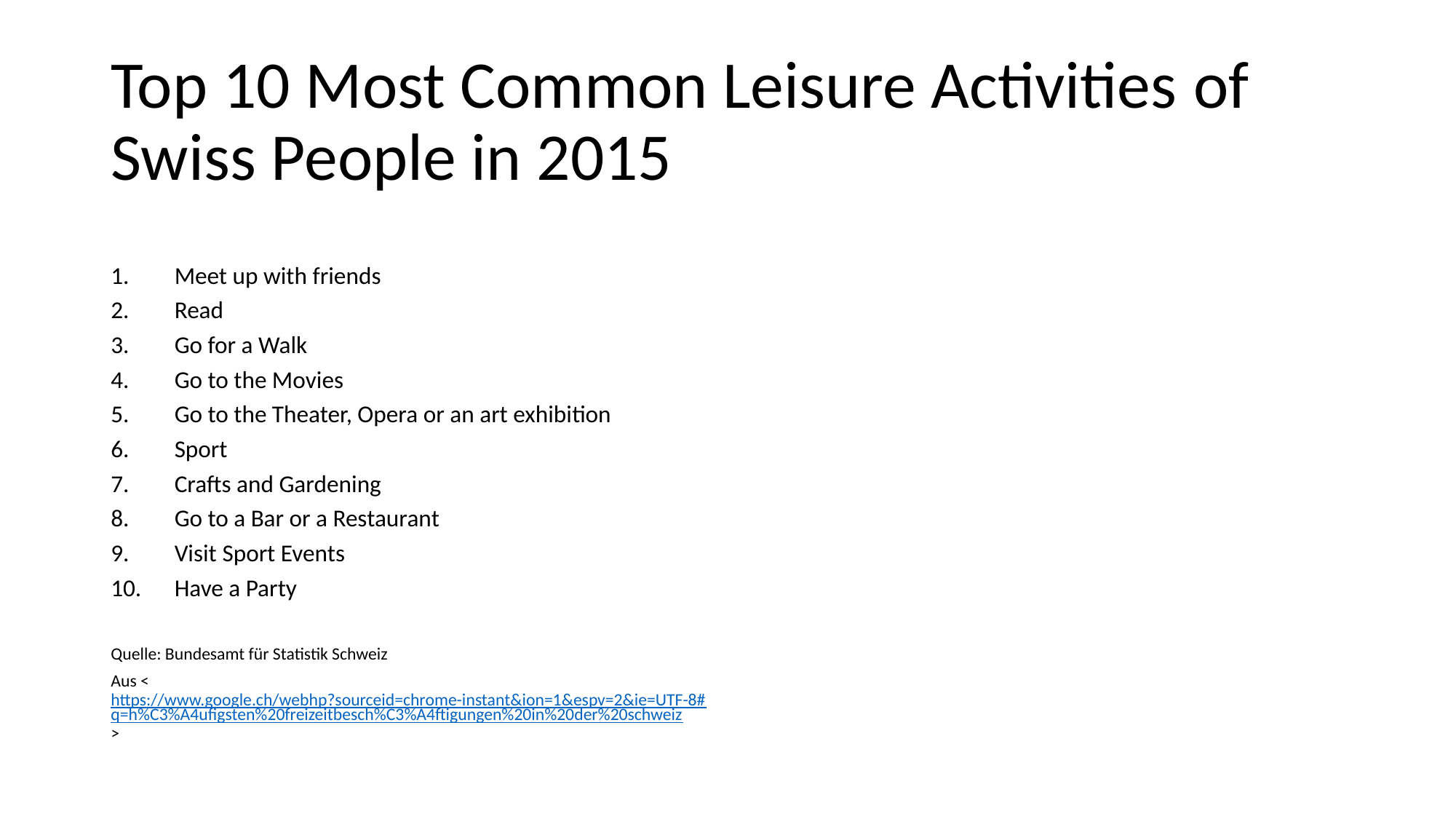

# Top 10 Most Common Leisure Activities of Swiss People in 2015

Meet up with friends
Read
Go for a Walk
Go to the Movies
Go to the Theater, Opera or an art exhibition
Sport
Crafts and Gardening
Go to a Bar or a Restaurant
Visit Sport Events
Have a Party

Quelle: Bundesamt für Statistik Schweiz
Aus <https://www.google.ch/webhp?sourceid=chrome-instant&ion=1&espv=2&ie=UTF-8#q=h%C3%A4ufigsten%20freizeitbesch%C3%A4ftigungen%20in%20der%20schweiz>